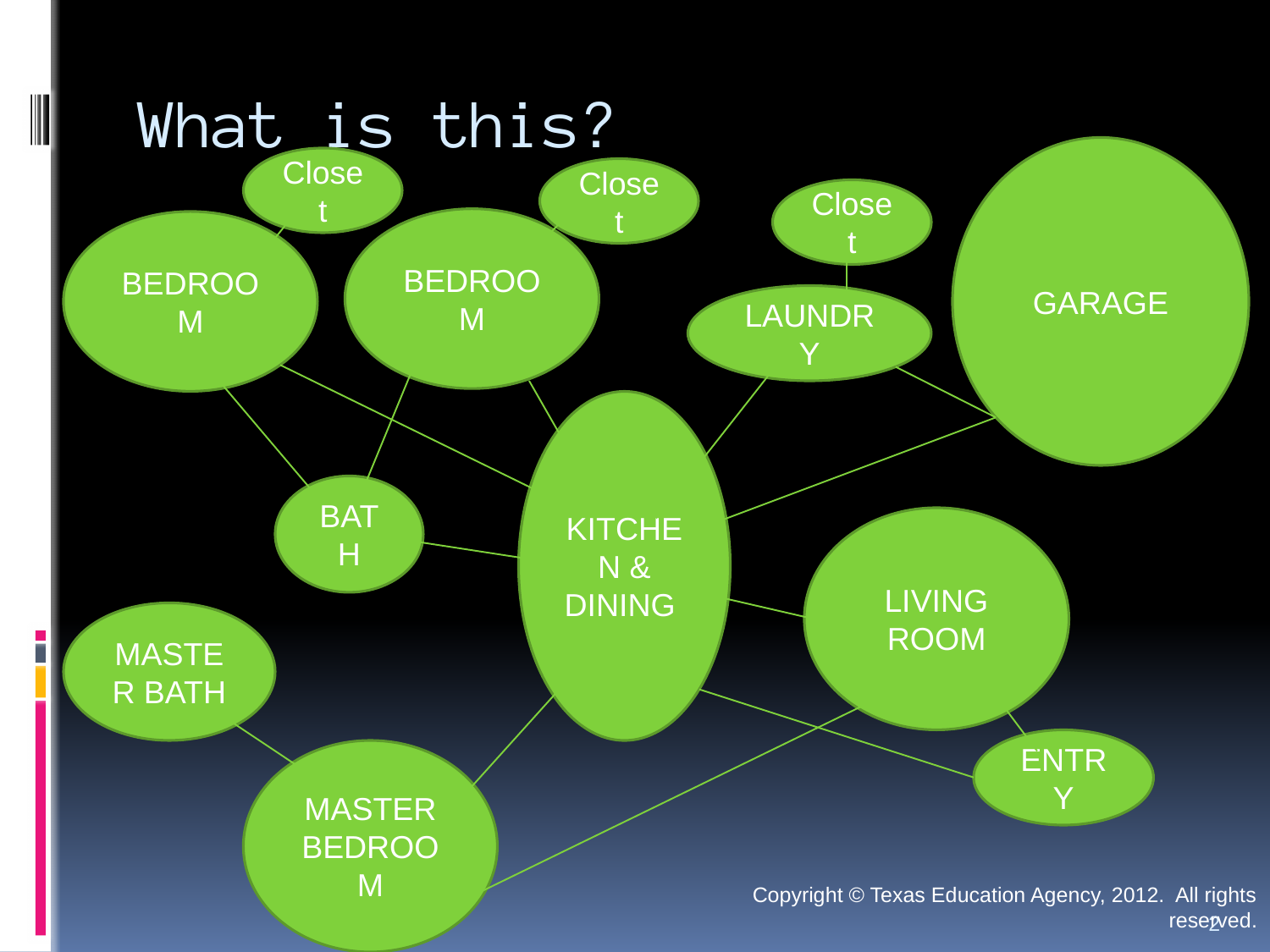

# What is this?
GARAGE
Closet
Closet
Closet
BEDROOM
BEDROOM
LAUNDRY
KITCHEN & DINING
BATH
LIVING ROOM
MASTER BATH
ENTRY
MASTER BEDROOM
Copyright © Texas Education Agency, 2012.  All rights reserved.

2